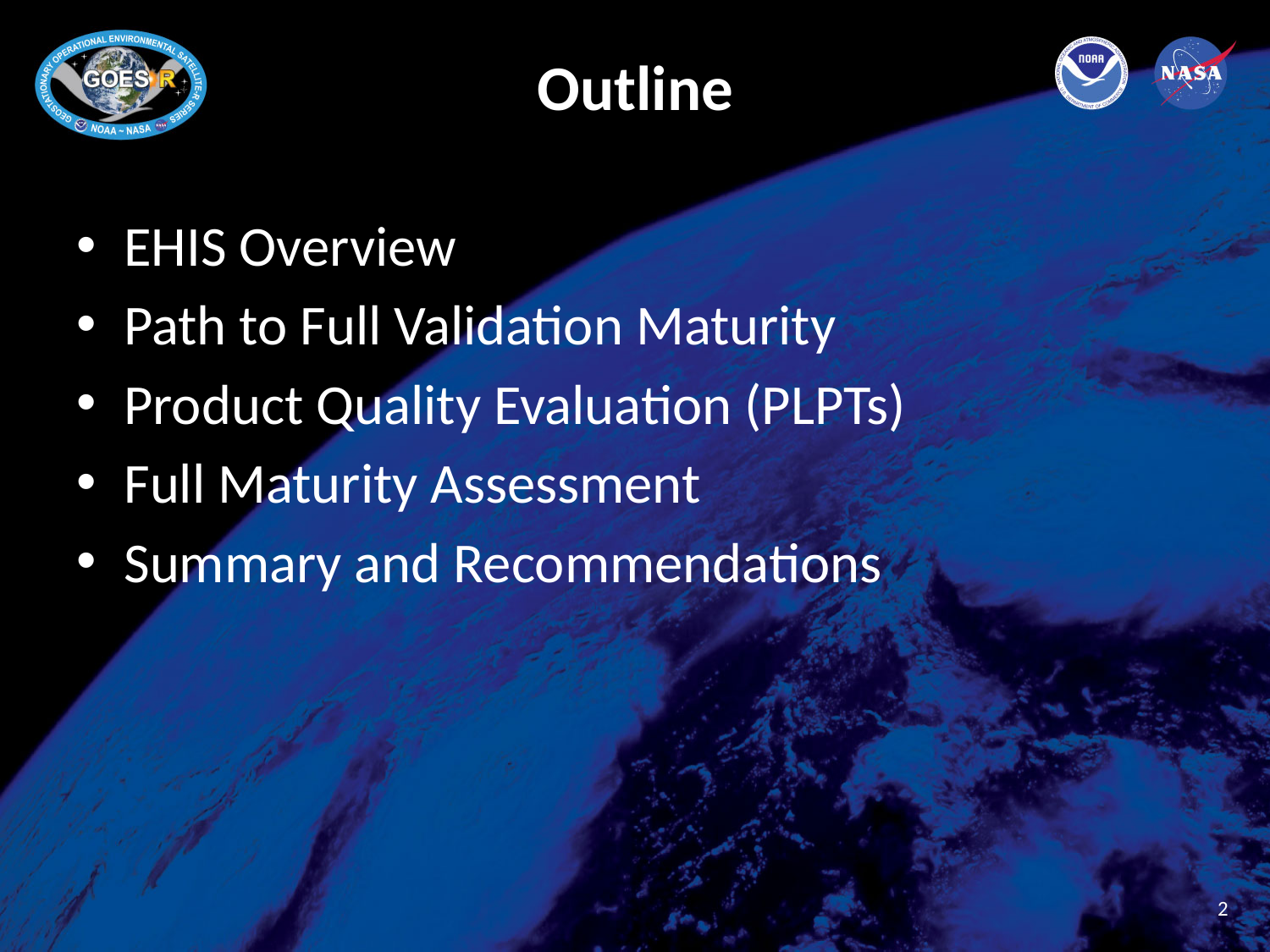

# Outline
EHIS Overview
Path to Full Validation Maturity
Product Quality Evaluation (PLPTs)
Full Maturity Assessment
Summary and Recommendations
2